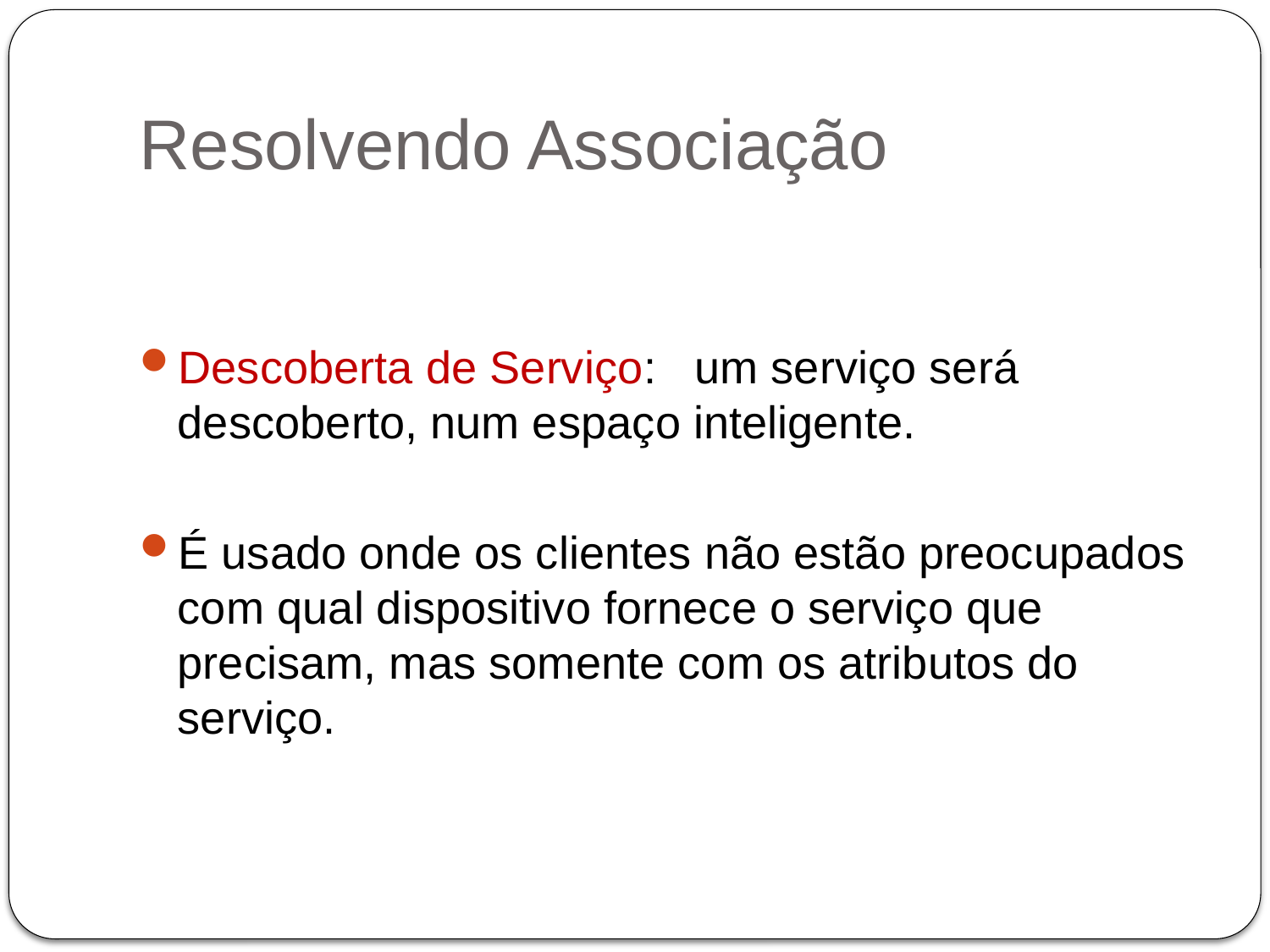

# Resolvendo Associação

Descoberta de Serviço:   um serviço será descoberto, num espaço inteligente.

É usado onde os clientes não estão preocupados com qual dispositivo fornece o serviço que precisam, mas somente com os atributos do serviço.